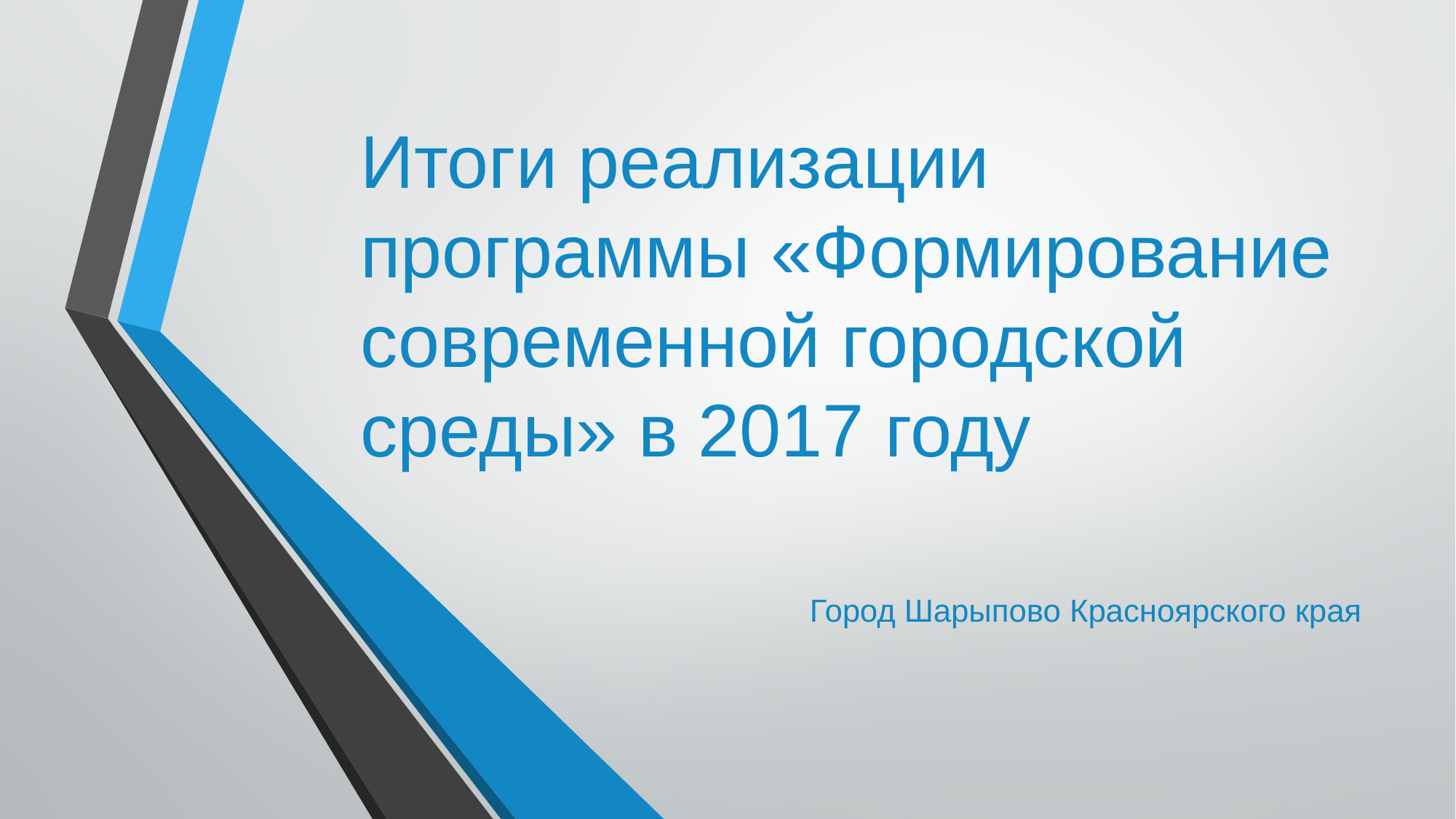

# Итоги реализации программы «Формирование современной городской среды» в 2017 году

Город Шарыпово Красноярского края